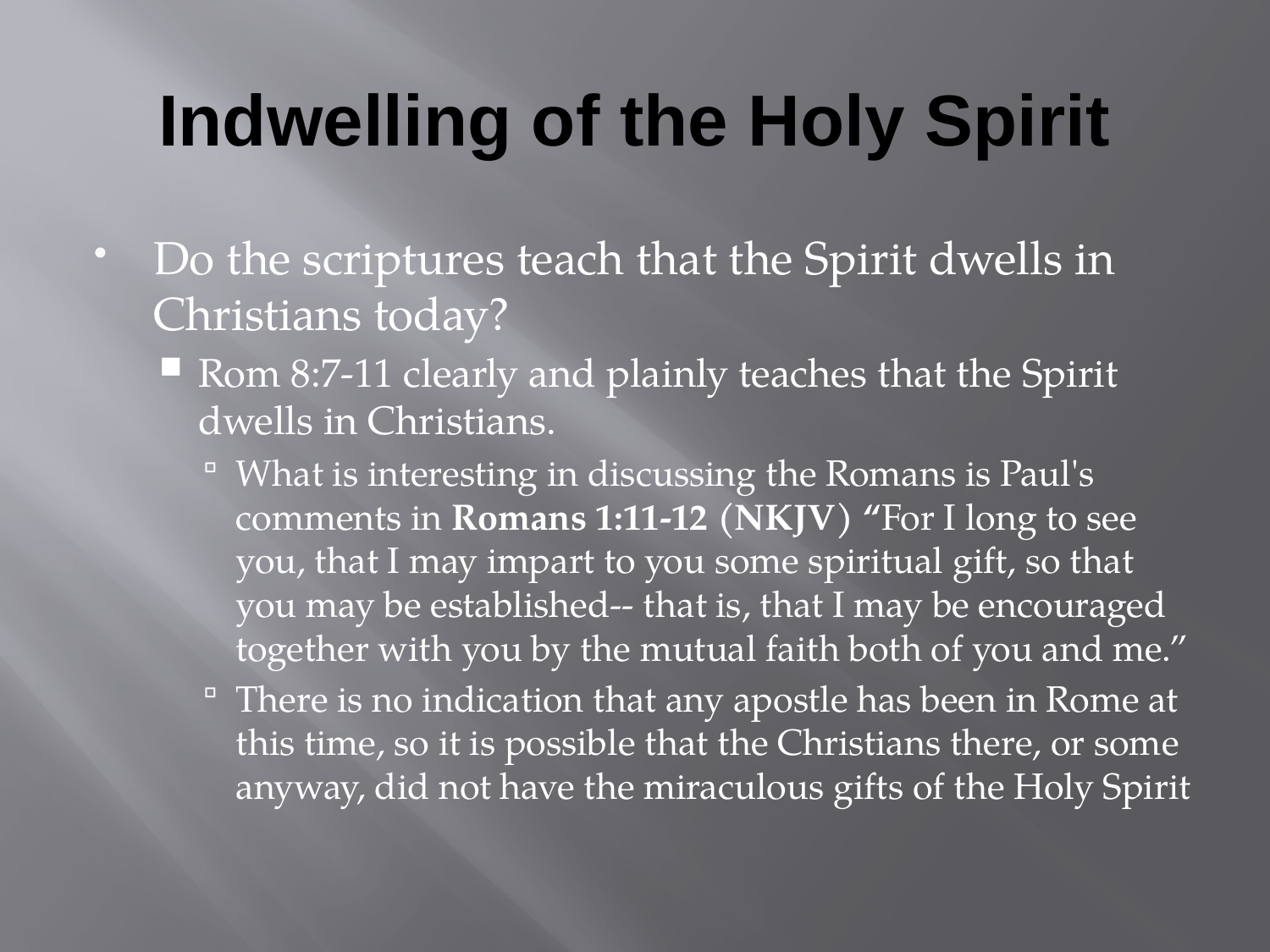

# Indwelling of the Holy Spirit
Do the scriptures teach that the Spirit dwells in Christians today?
Rom 8:7-11 clearly and plainly teaches that the Spirit dwells in Christians.
What is interesting in discussing the Romans is Paul's comments in Romans 1:11-12 (NKJV) “For I long to see you, that I may impart to you some spiritual gift, so that you may be established-- that is, that I may be encouraged together with you by the mutual faith both of you and me.”
There is no indication that any apostle has been in Rome at this time, so it is possible that the Christians there, or some anyway, did not have the miraculous gifts of the Holy Spirit